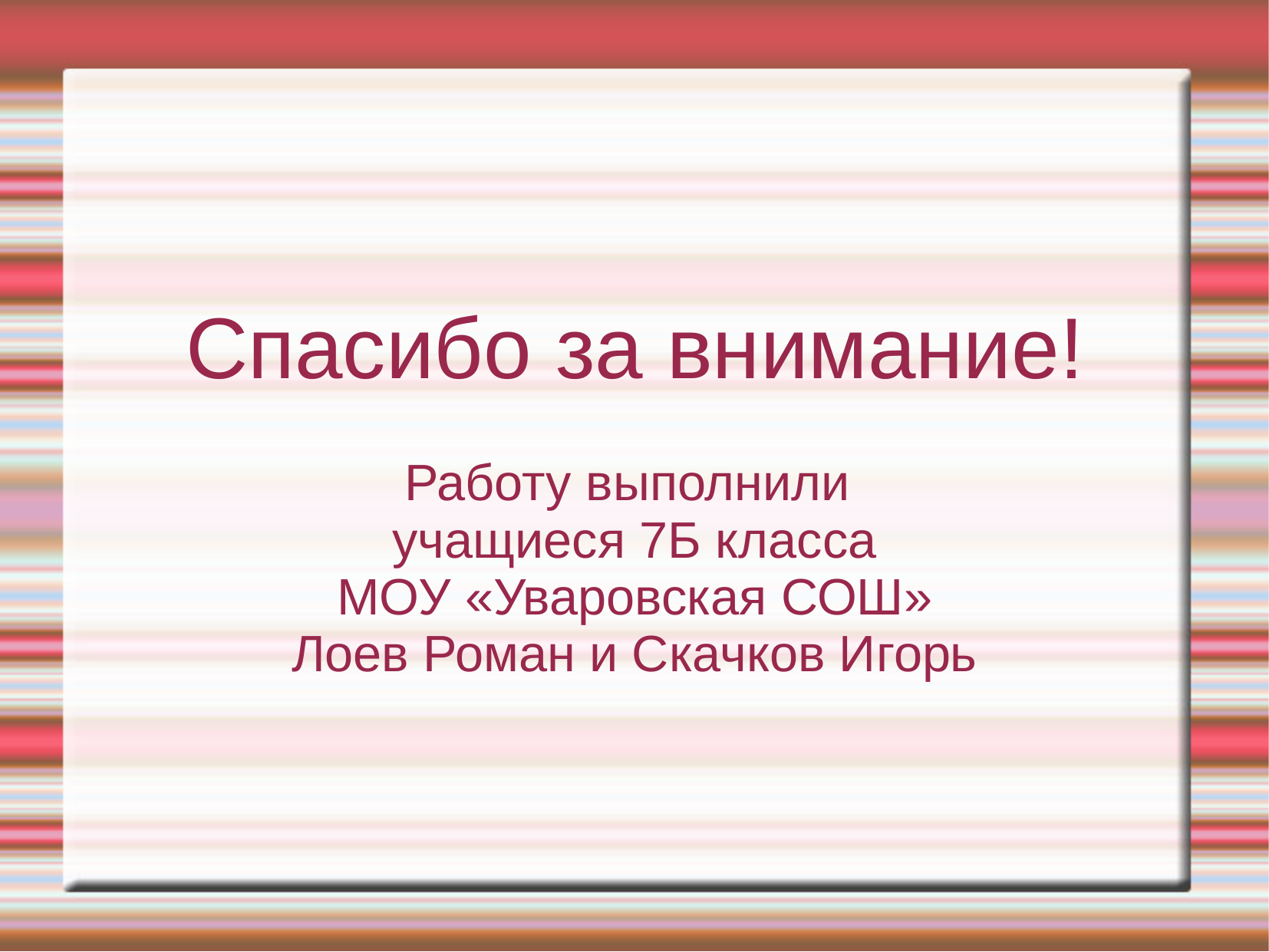

Спасибо за внимание!

Работу выполнили
учащиеся 7Б класса
МОУ «Уваровская СОШ»
Лоев Роман и Скачков Игорь